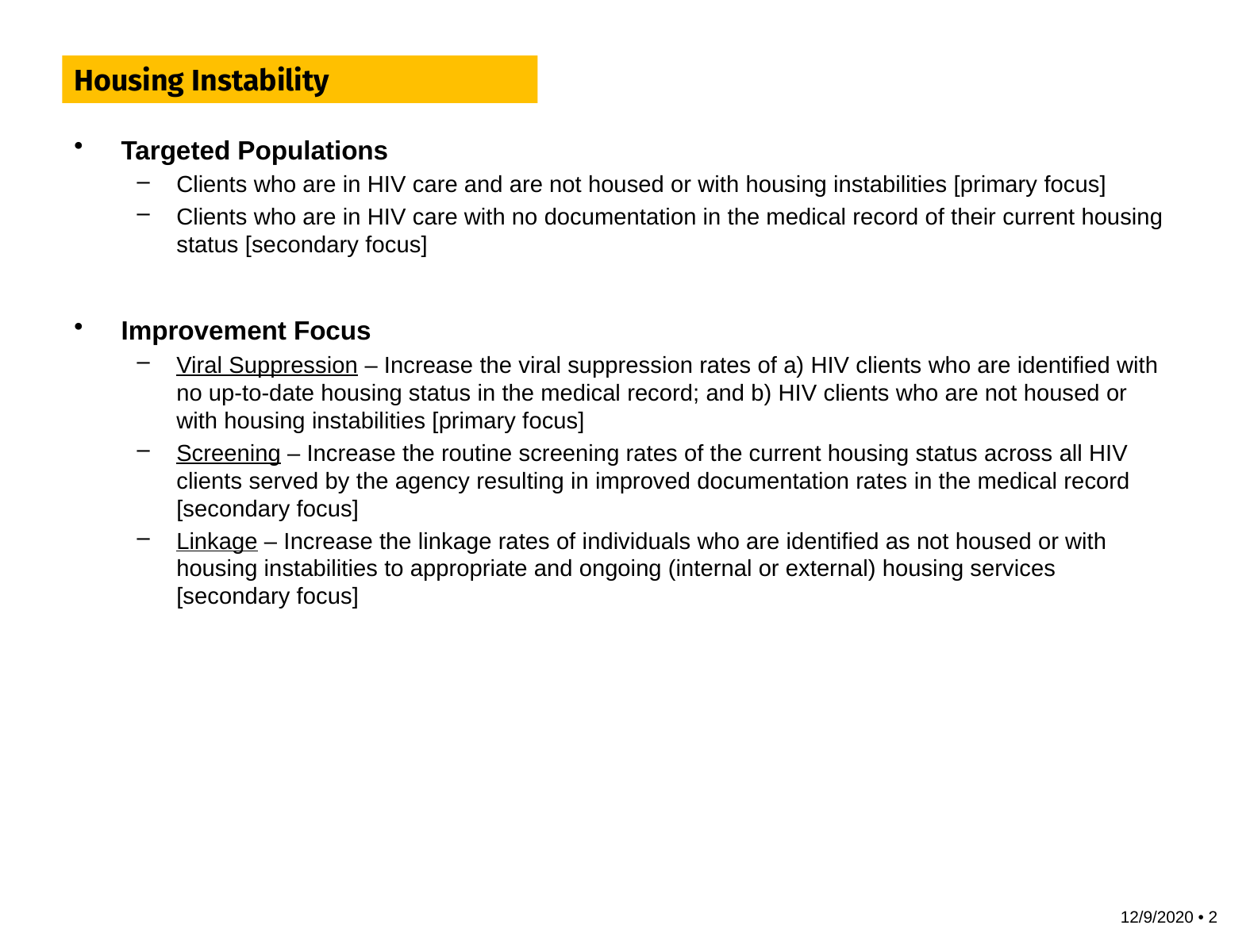

Housing Instability
Targeted Populations
Clients who are in HIV care and are not housed or with housing instabilities [primary focus]
Clients who are in HIV care with no documentation in the medical record of their current housing status [secondary focus]

Improvement Focus
Viral Suppression – Increase the viral suppression rates of a) HIV clients who are identified with no up-to-date housing status in the medical record; and b) HIV clients who are not housed or with housing instabilities [primary focus]
Screening – Increase the routine screening rates of the current housing status across all HIV clients served by the agency resulting in improved documentation rates in the medical record [secondary focus]
Linkage – Increase the linkage rates of individuals who are identified as not housed or with housing instabilities to appropriate and ongoing (internal or external) housing services [secondary focus]

12/9/2020 • 2